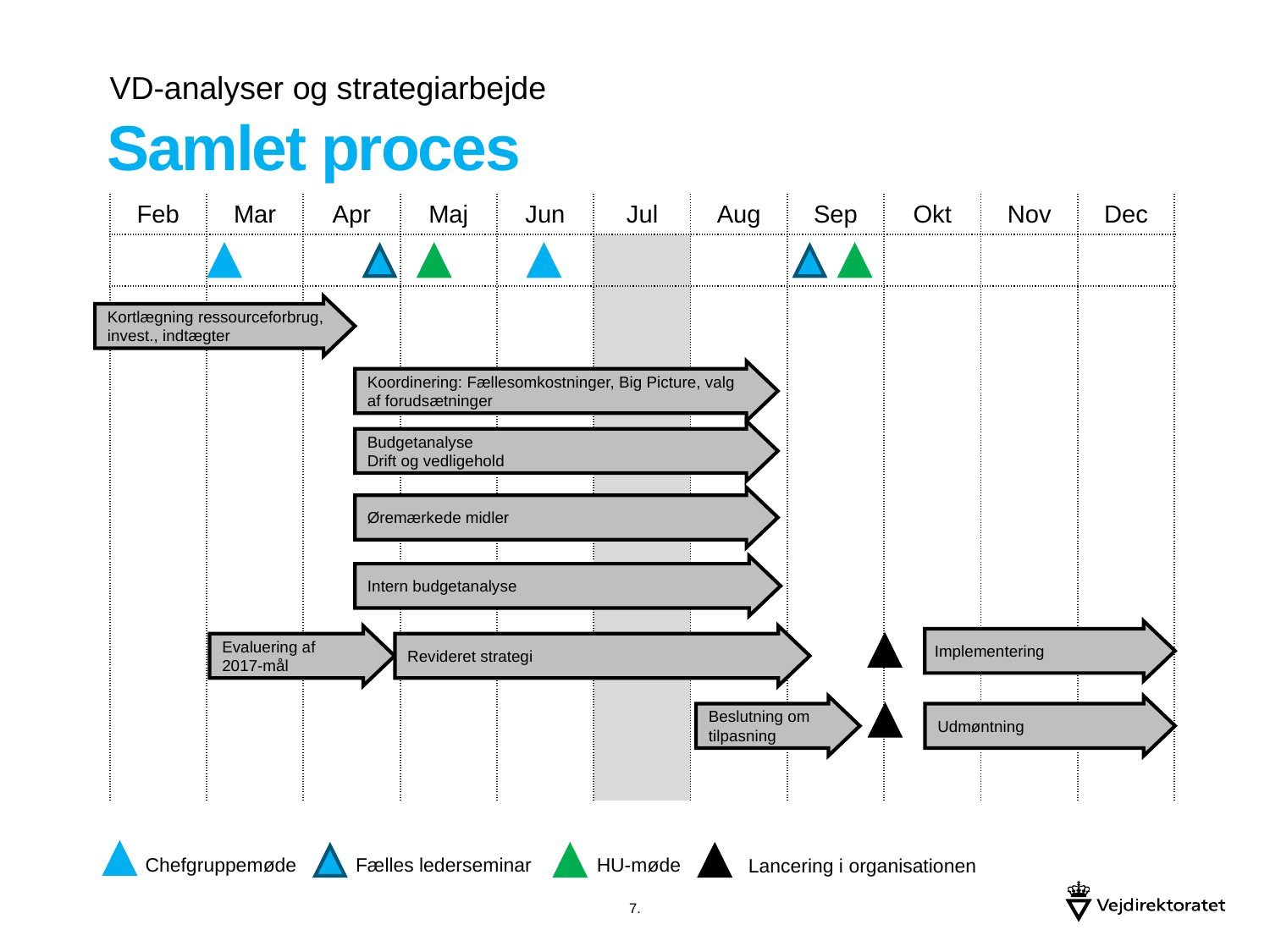

VD-analyser og strategiarbejde
# Samlet proces
| Feb | Mar | Apr | Maj | Jun | Jul | Aug | Sep | Okt | Nov | Dec |
| --- | --- | --- | --- | --- | --- | --- | --- | --- | --- | --- |
|  |  |  |  |  |  |  |  |  |  |  |
|  |  |  |  |  |  |  |  |  |  |  |
|  |  |  |  |  |  |  |  |  |  |  |
|  |  |  |  |  |  |  |  |  |  |  |
|  |  |  |  |  |  |  |  |  |  |  |
|  |  |  |  |  |  |  |  |  |  |  |
|  |  |  |  |  |  |  |  |  |  |  |
|  |  |  |  |  |  |  |  |  |  |  |
|  |  |  |  |  |  |  |  |  |  |  |
|  |  |  |  |  |  |  |  |  |  |  |
|  |  |  |  |  |  |  |  |  |  |  |

Kortlægning ressourceforbrug, invest., indtægter
Koordinering: Fællesomkostninger, Big Picture, valg af forudsætninger
Budgetanalyse
Drift og vedligehold
Øremærkede midler
Intern budgetanalyse
Implementering
Evaluering af 2017-mål
Revideret strategi

Beslutning om tilpasning
Udmøntning

Chefgruppemøde
Fælles lederseminar
HU-møde
Lancering i organisationen
7.